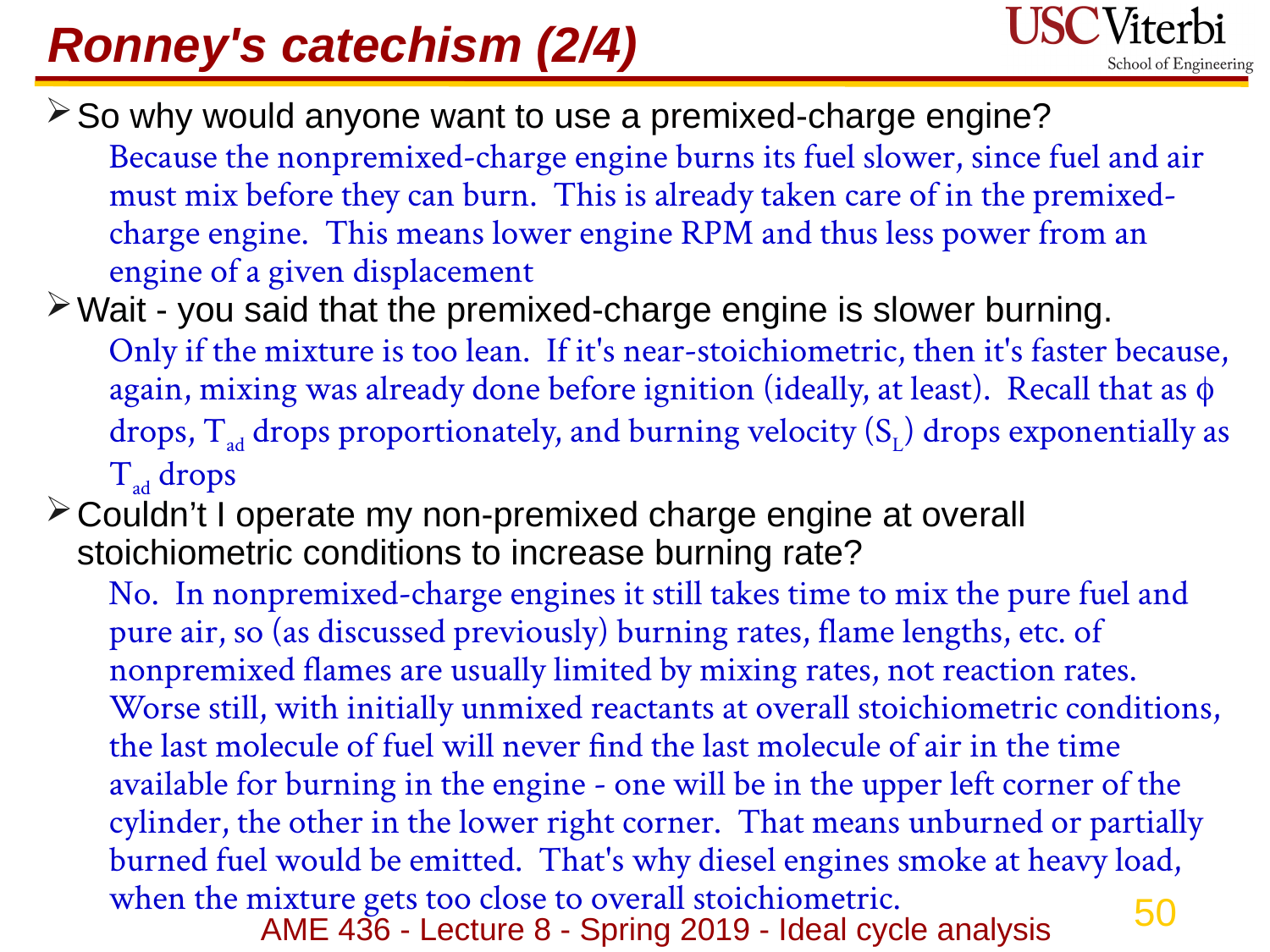

# Ronney's catechism (2/4)
So why would anyone want to use a premixed-charge engine?
Because the nonpremixed-charge engine burns its fuel slower, since fuel and air must mix before they can burn.  This is already taken care of in the premixed-charge engine.  This means lower engine RPM and thus less power from an engine of a given displacement
Wait - you said that the premixed-charge engine is slower burning.
Only if the mixture is too lean.  If it's near-stoichiometric, then it's faster because, again, mixing was already done before ignition (ideally, at least).  Recall that as φ drops, Tad drops proportionately, and burning velocity (SL) drops exponentially as Tad drops
Couldn’t I operate my non-premixed charge engine at overall stoichiometric conditions to increase burning rate?
No.  In nonpremixed-charge engines it still takes time to mix the pure fuel and pure air, so (as discussed previously) burning rates, flame lengths, etc. of nonpremixed flames are usually limited by mixing rates, not reaction rates.  Worse still, with initially unmixed reactants at overall stoichiometric conditions, the last molecule of fuel will never find the last molecule of air in the time available for burning in the engine - one will be in the upper left corner of the cylinder, the other in the lower right corner.  That means unburned or partially burned fuel would be emitted.  That's why diesel engines smoke at heavy load, when the mixture gets too close to overall stoichiometric.
AME 436 - Lecture 8 - Spring 2019 - Ideal cycle analysis